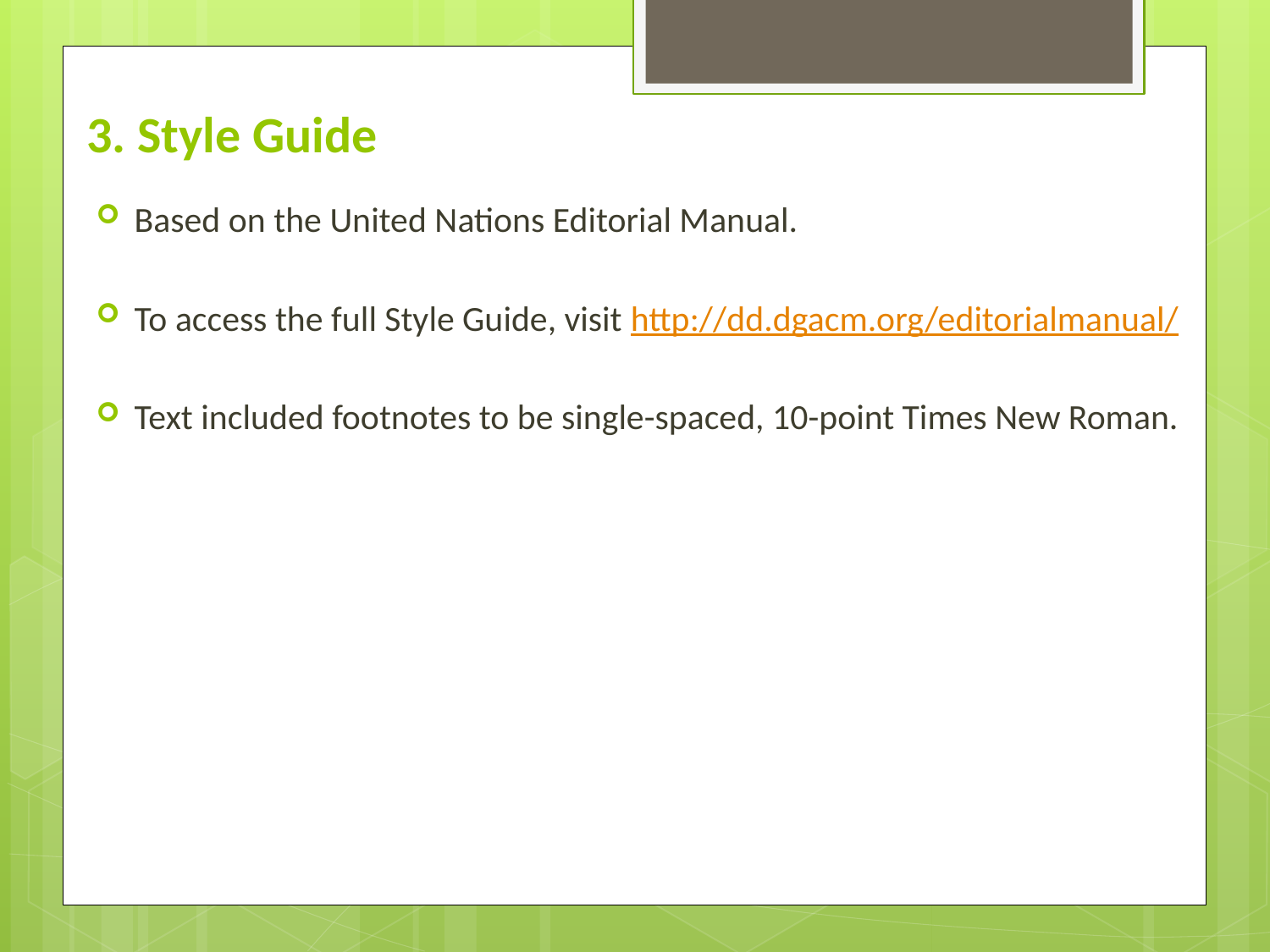

# 3. Style Guide
Based on the United Nations Editorial Manual.

To access the full Style Guide, visit http://dd.dgacm.org/editorialmanual/

Text included footnotes to be single-spaced, 10-point Times New Roman.